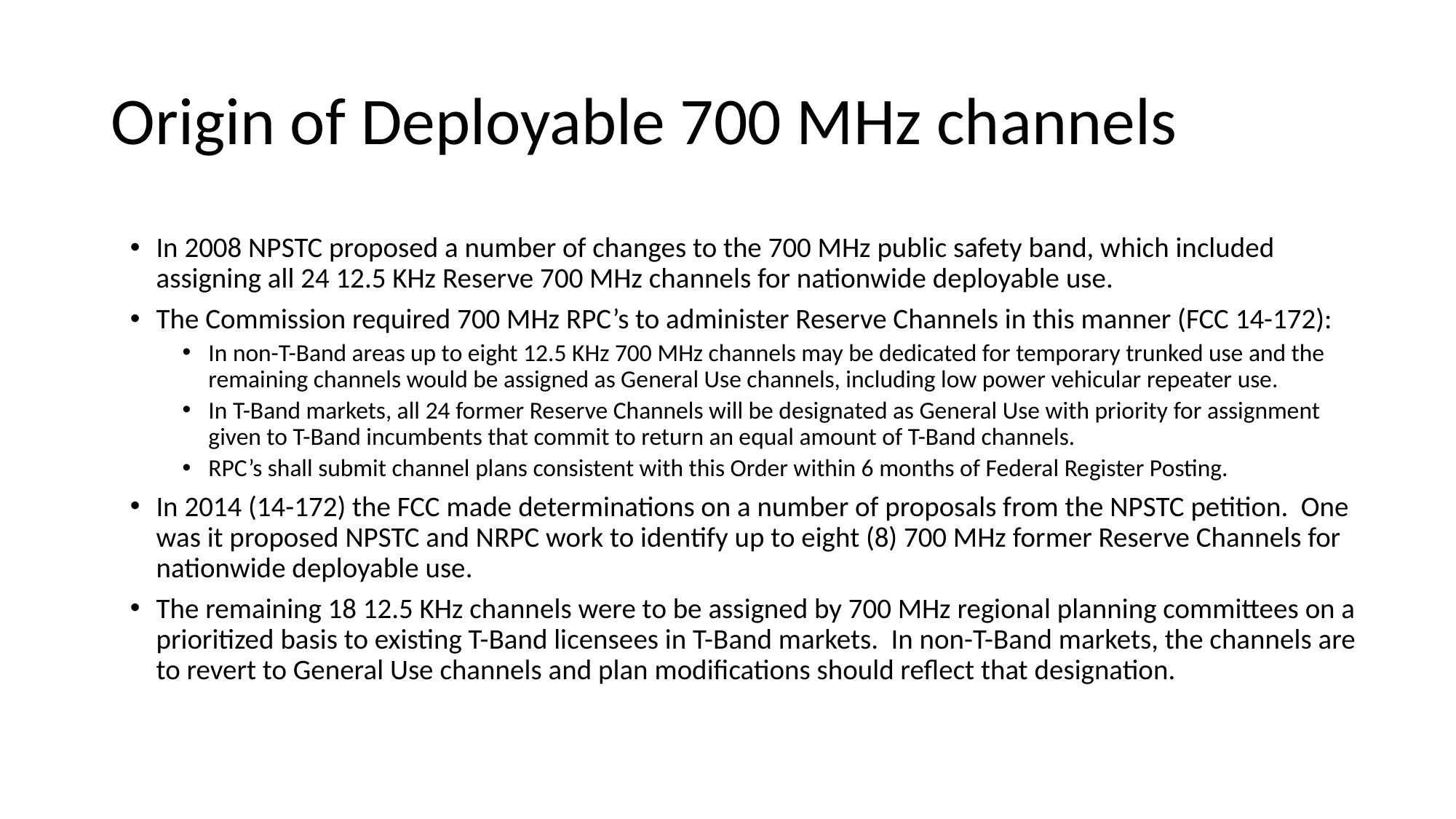

# Origin of Deployable 700 MHz channels
In 2008 NPSTC proposed a number of changes to the 700 MHz public safety band, which included assigning all 24 12.5 KHz Reserve 700 MHz channels for nationwide deployable use.
The Commission required 700 MHz RPC’s to administer Reserve Channels in this manner (FCC 14-172):
In non-T-Band areas up to eight 12.5 KHz 700 MHz channels may be dedicated for temporary trunked use and the remaining channels would be assigned as General Use channels, including low power vehicular repeater use.
In T-Band markets, all 24 former Reserve Channels will be designated as General Use with priority for assignment given to T-Band incumbents that commit to return an equal amount of T-Band channels.
RPC’s shall submit channel plans consistent with this Order within 6 months of Federal Register Posting.
In 2014 (14-172) the FCC made determinations on a number of proposals from the NPSTC petition.  One was it proposed NPSTC and NRPC work to identify up to eight (8) 700 MHz former Reserve Channels for nationwide deployable use.
The remaining 18 12.5 KHz channels were to be assigned by 700 MHz regional planning committees on a prioritized basis to existing T-Band licensees in T-Band markets.  In non-T-Band markets, the channels are to revert to General Use channels and plan modifications should reflect that designation.